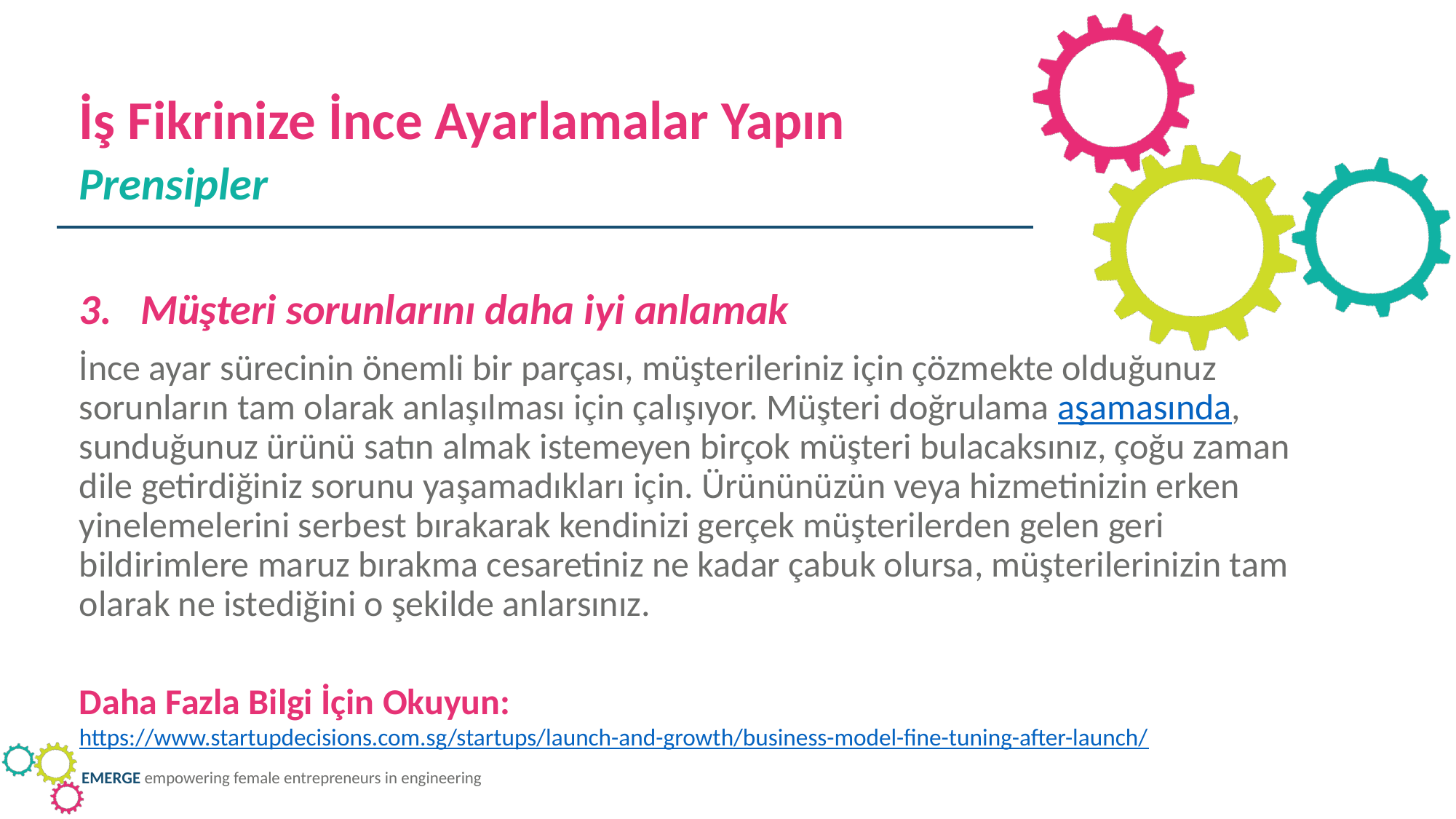

İş Fikrinize İnce Ayarlamalar Yapın
Prensipler
Müşteri sorunlarını daha iyi anlamak
İnce ayar sürecinin önemli bir parçası, müşterileriniz için çözmekte olduğunuz sorunların tam olarak anlaşılması için çalışıyor. Müşteri doğrulama aşamasında, sunduğunuz ürünü satın almak istemeyen birçok müşteri bulacaksınız, çoğu zaman dile getirdiğiniz sorunu yaşamadıkları için. Ürününüzün veya hizmetinizin erken yinelemelerini serbest bırakarak kendinizi gerçek müşterilerden gelen geri bildirimlere maruz bırakma cesaretiniz ne kadar çabuk olursa, müşterilerinizin tam olarak ne istediğini o şekilde anlarsınız.

Daha Fazla Bilgi İçin Okuyun: https://www.startupdecisions.com.sg/startups/launch-and-growth/business-model-fine-tuning-after-launch/